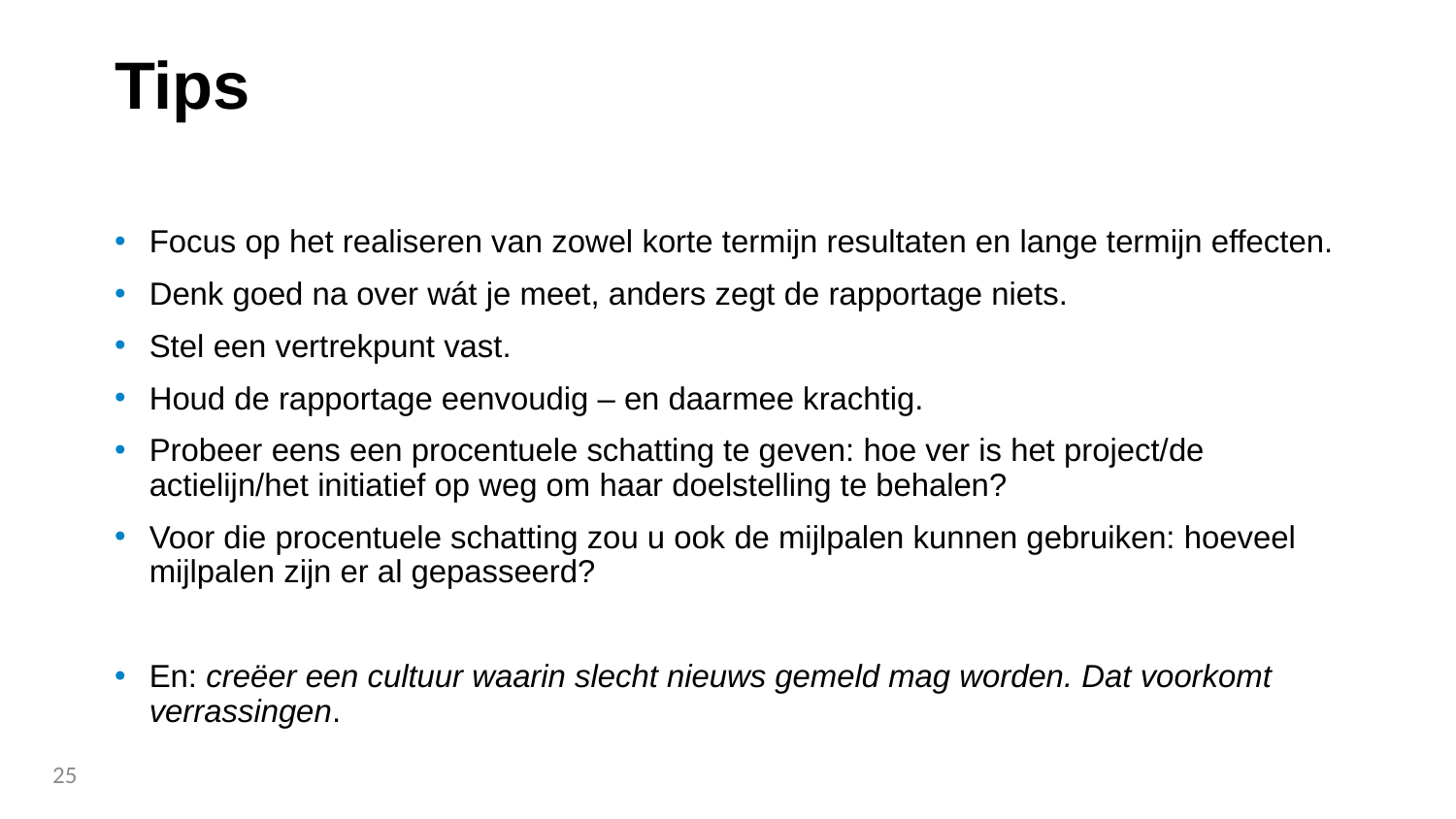

# Tips

Focus op het realiseren van zowel korte termijn resultaten en lange termijn effecten.
Denk goed na over wát je meet, anders zegt de rapportage niets.
Stel een vertrekpunt vast.
Houd de rapportage eenvoudig – en daarmee krachtig.
Probeer eens een procentuele schatting te geven: hoe ver is het project/de actielijn/het initiatief op weg om haar doelstelling te behalen?
Voor die procentuele schatting zou u ook de mijlpalen kunnen gebruiken: hoeveel mijlpalen zijn er al gepasseerd?

En: creëer een cultuur waarin slecht nieuws gemeld mag worden. Dat voorkomt verrassingen.

25